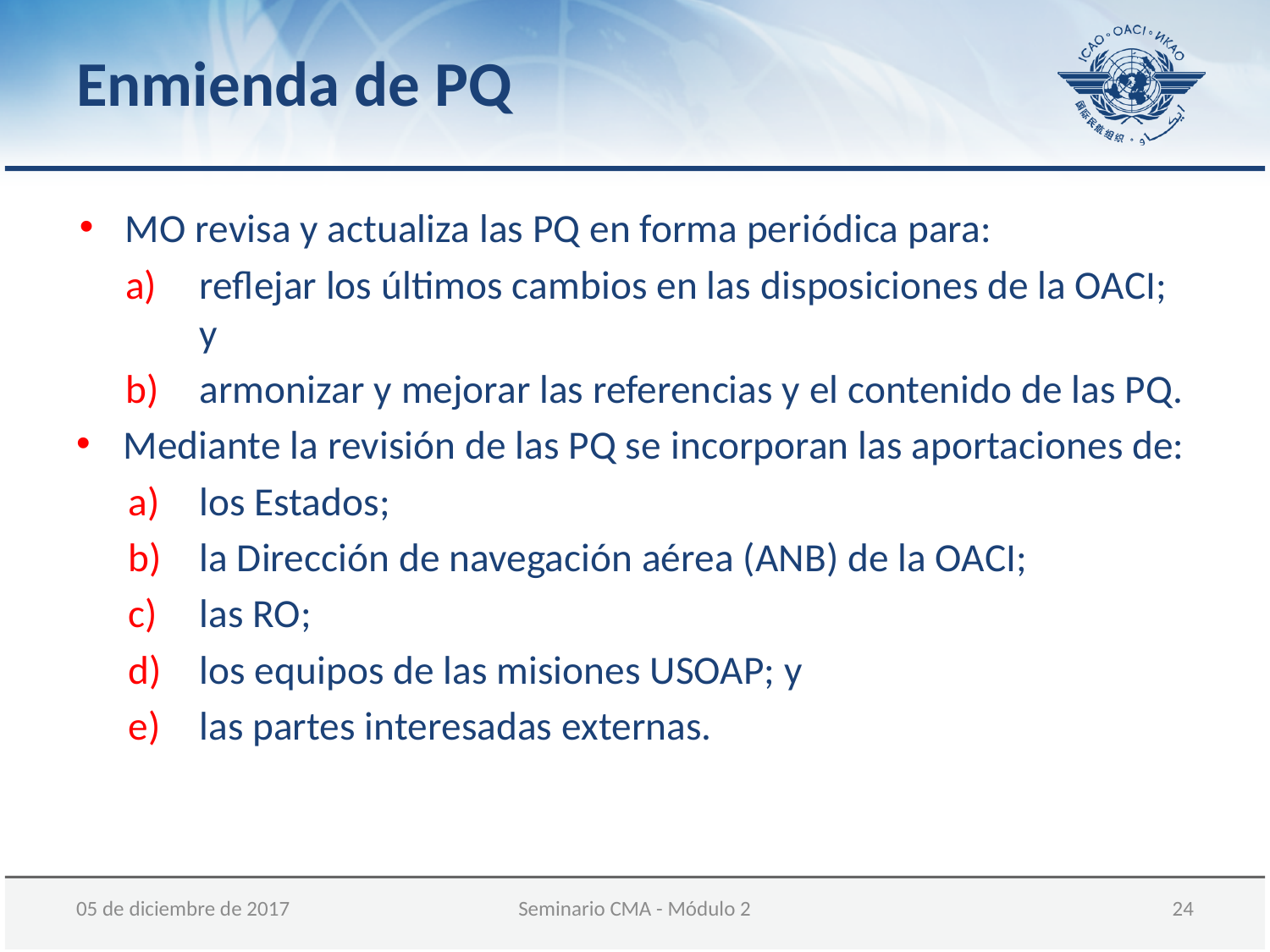

Enmienda de PQ
MO revisa y actualiza las PQ en forma periódica para:
reflejar los últimos cambios en las disposiciones de la OACI; y
armonizar y mejorar las referencias y el contenido de las PQ.
Mediante la revisión de las PQ se incorporan las aportaciones de:
los Estados;
la Dirección de navegación aérea (ANB) de la OACI;
las RO;
los equipos de las misiones USOAP; y
las partes interesadas externas.

05 de diciembre de 2017
Seminario CMA - Módulo 2
 24